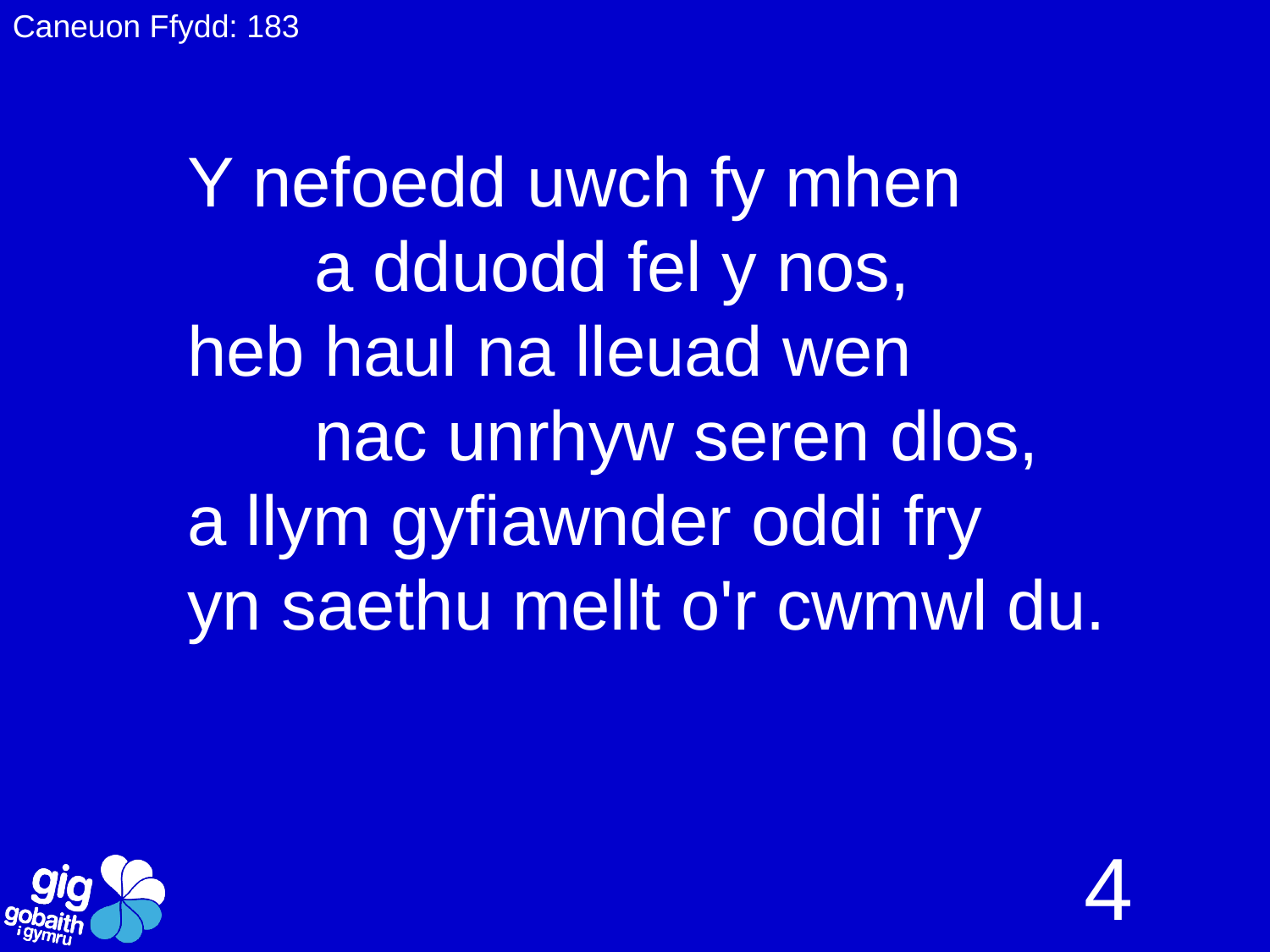

Caneuon Ffydd: 183

Y nefoedd uwch fy mhen
	a dduodd fel y nos,
heb haul na lleuad wen
	nac unrhyw seren dlos,
a llym gyfiawnder oddi fry
yn saethu mellt o'r cwmwl du.
4